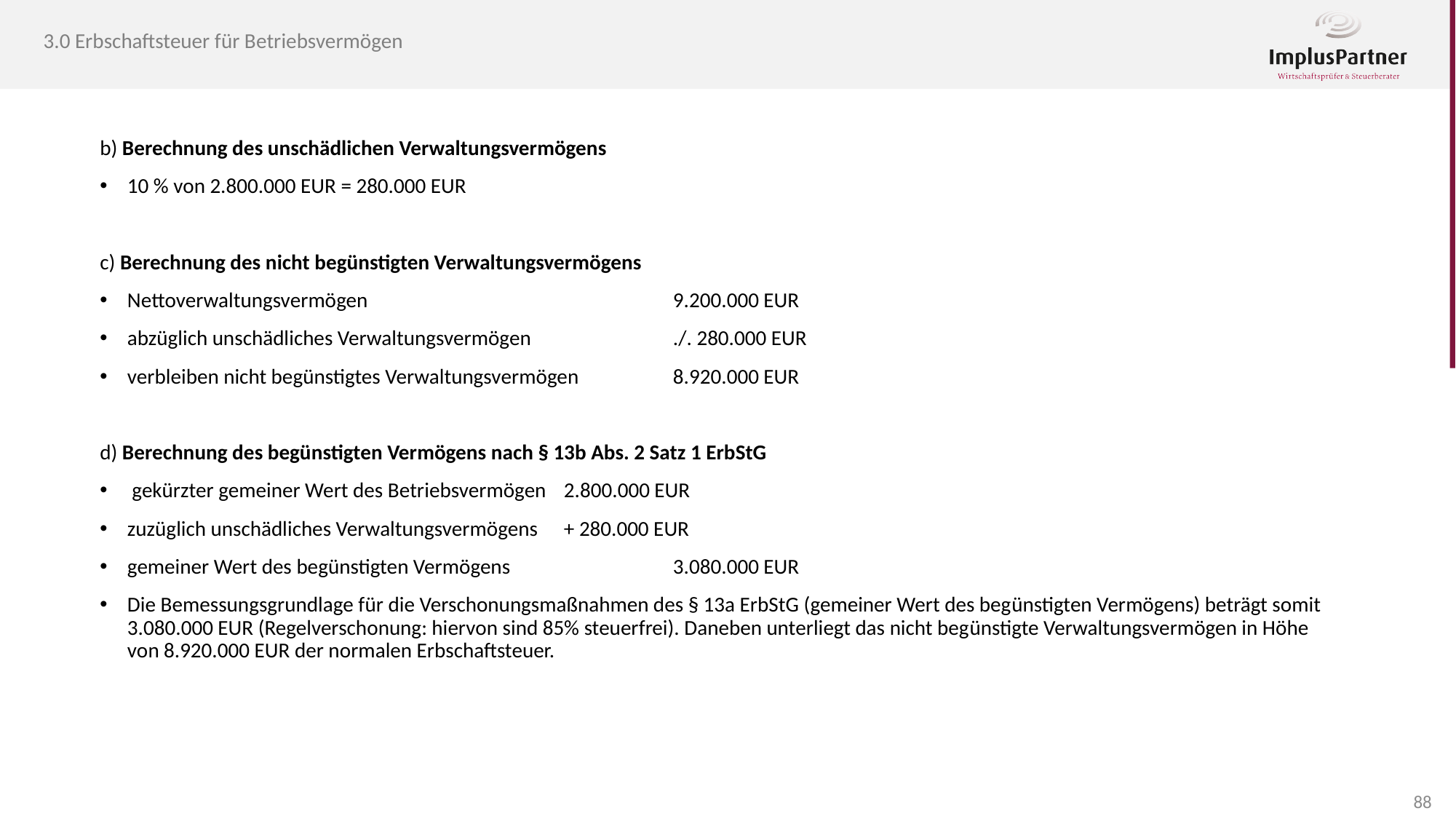

3.0 Erbschaftsteuer für Betriebsvermögen
b) Berechnung des unschädlichen Verwaltungsvermögens
10 % von 2.800.000 EUR = 280.000 EUR

c) Berechnung des nicht begünstigten Verwaltungsvermögens
Nettoverwaltungsvermögen			9.200.000 EUR
abzüglich unschädliches Verwaltungsvermögen		./. 280.000 EUR
verbleiben nicht begünstigtes Verwaltungsvermögen	8.920.000 EUR

d) Berechnung des begünstigten Vermögens nach § 13b Abs. 2 Satz 1 ErbStG
 gekürzter gemeiner Wert des Betriebsvermögen	2.800.000 EUR
zuzüglich unschädliches Verwaltungsvermögens	+ 280.000 EUR
gemeiner Wert des begünstigten Vermögens		3.080.000 EUR
Die Bemessungsgrundlage für die Verschonungsmaßnahmen des § 13a ErbStG (gemeiner Wert des begünstigten Vermögens) beträgt somit 3.080.000 EUR (Regelverschonung: hiervon sind 85% steuerfrei). Daneben unterliegt das nicht begünstigte Verwaltungsvermögen in Höhe von 8.920.000 EUR der normalen Erbschaftsteuer.

88